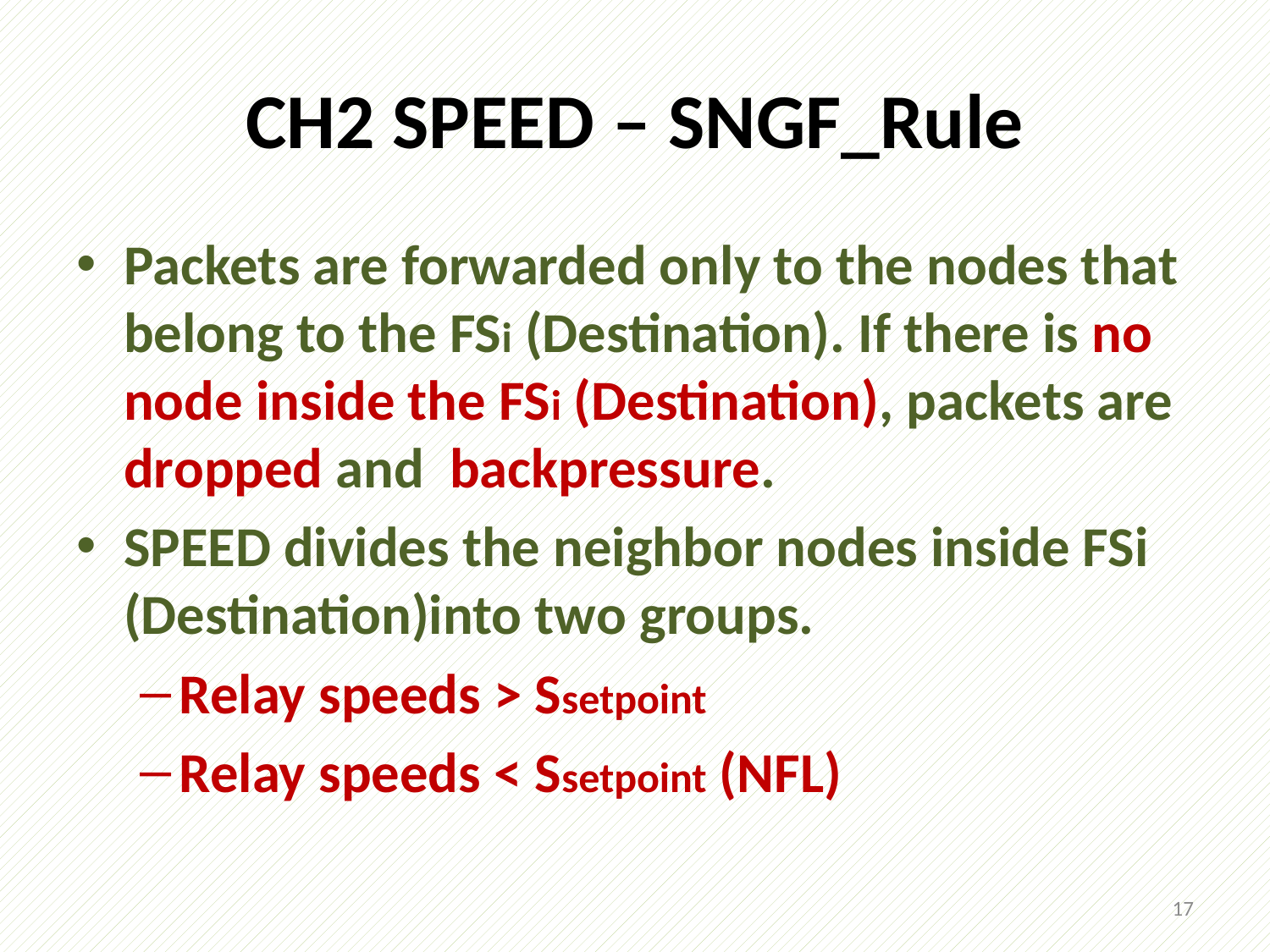

# CH2 SPEED – SNGF_Rule
Packets are forwarded only to the nodes that belong to the FSi (Destination). If there is no node inside the FSi (Destination), packets are dropped and  backpressure.
SPEED divides the neighbor nodes inside FSi (Destination)into two groups.
Relay speeds > Ssetpoint
Relay speeds < Ssetpoint (NFL)
17